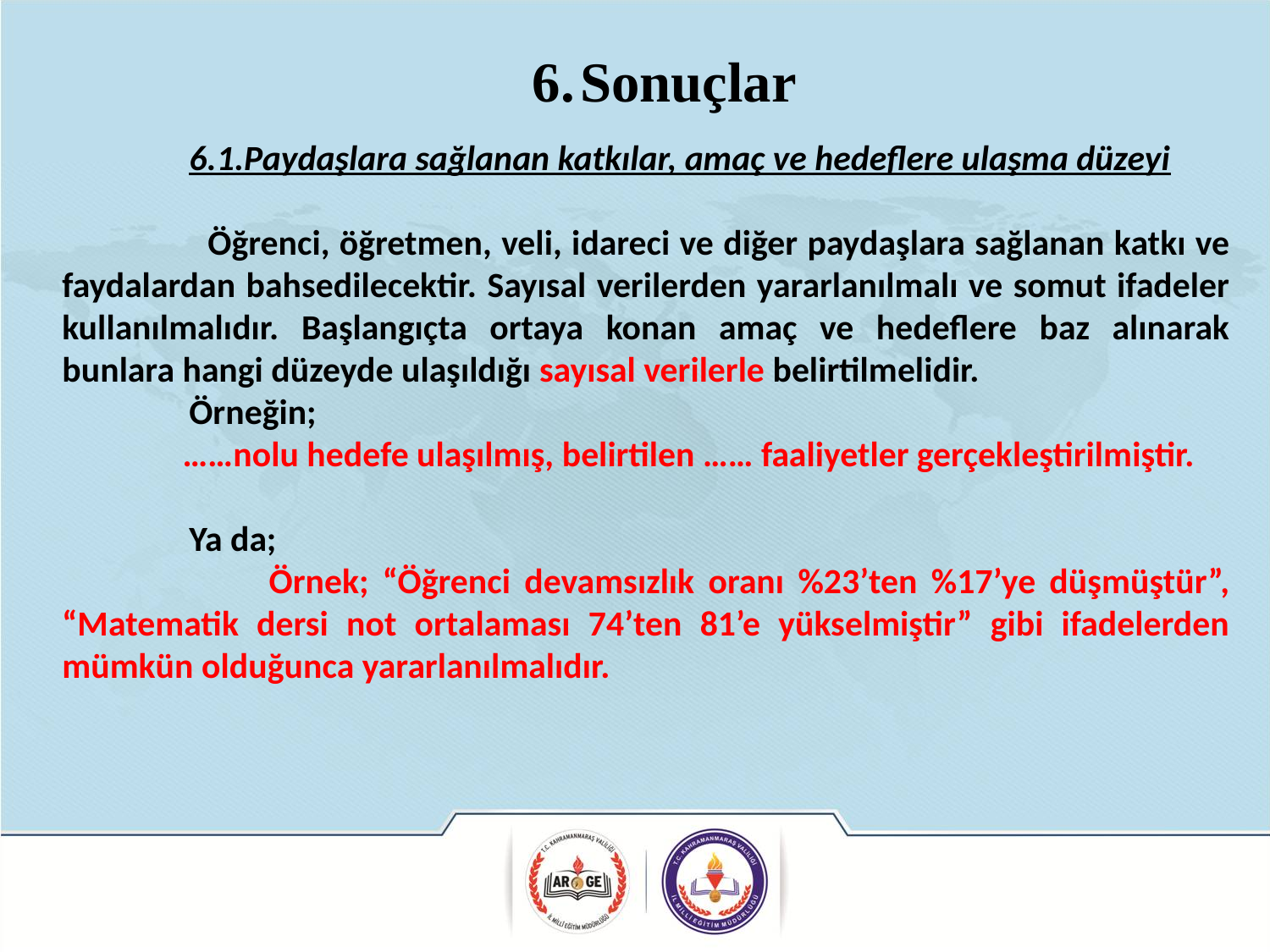

6.	Sonuçlar
	6.1.Paydaşlara sağlanan katkılar, amaç ve hedeflere ulaşma düzeyi

               Öğrenci, öğretmen, veli, idareci ve diğer paydaşlara sağlanan katkı ve faydalardan bahsedilecektir. Sayısal verilerden yararlanılmalı ve somut ifadeler kullanılmalıdır. Başlangıçta ortaya konan amaç ve hedeflere baz alınarak bunlara hangi düzeyde ulaşıldığı sayısal verilerle belirtilmelidir.
	Örneğin;
               ……nolu hedefe ulaşılmış, belirtilen …… faaliyetler gerçekleştirilmiştir.

	Ya da;
               Örnek; “Öğrenci devamsızlık oranı %23’ten %17’ye düşmüştür”, “Matematik dersi not ortalaması 74’ten 81’e yükselmiştir” gibi ifadelerden mümkün olduğunca yararlanılmalıdır.